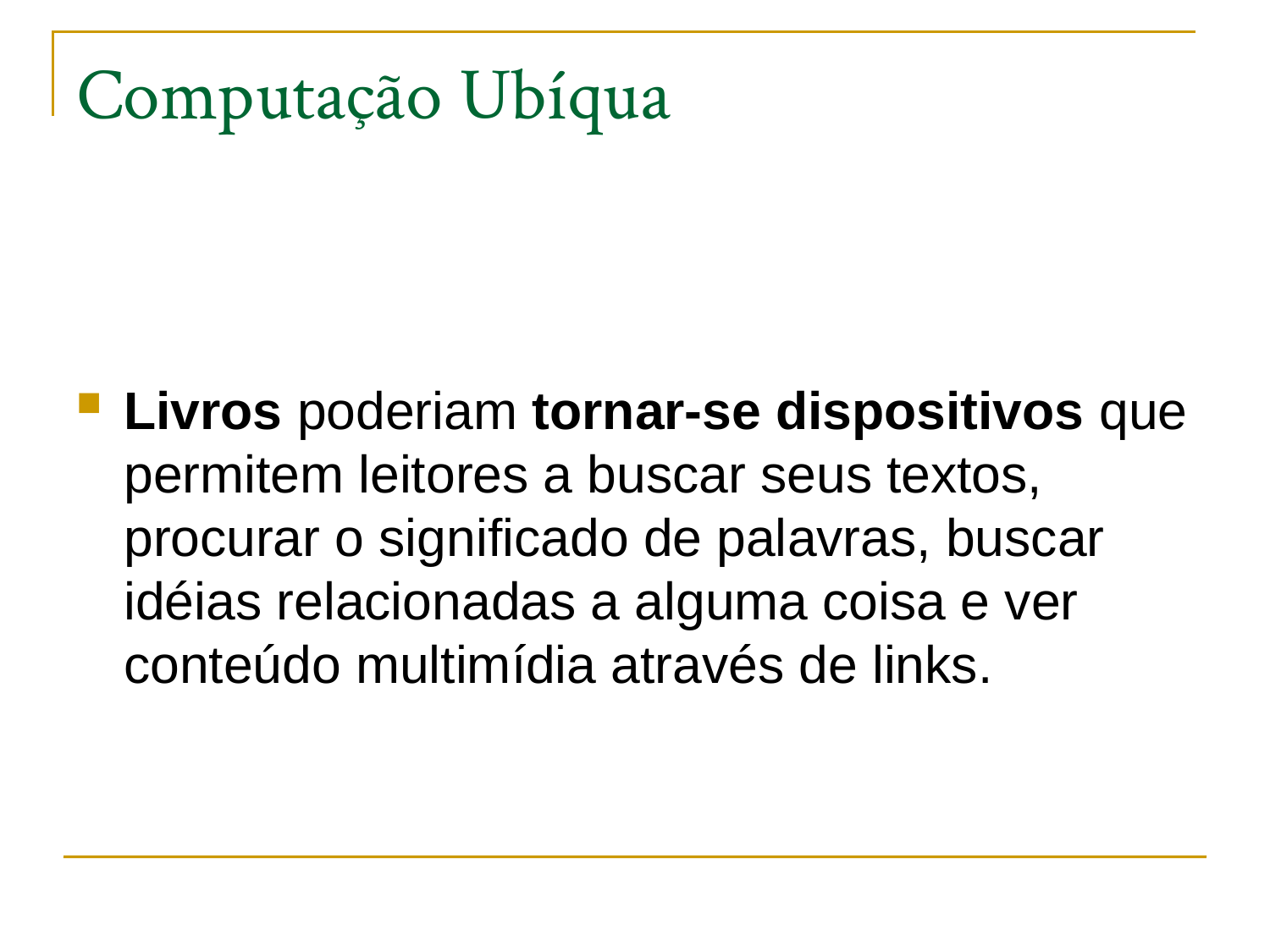

# Computação Ubíqua

Livros poderiam tornar-se dispositivos que permitem leitores a buscar seus textos, procurar o significado de palavras, buscar idéias relacionadas a alguma coisa e ver conteúdo multimídia através de links.